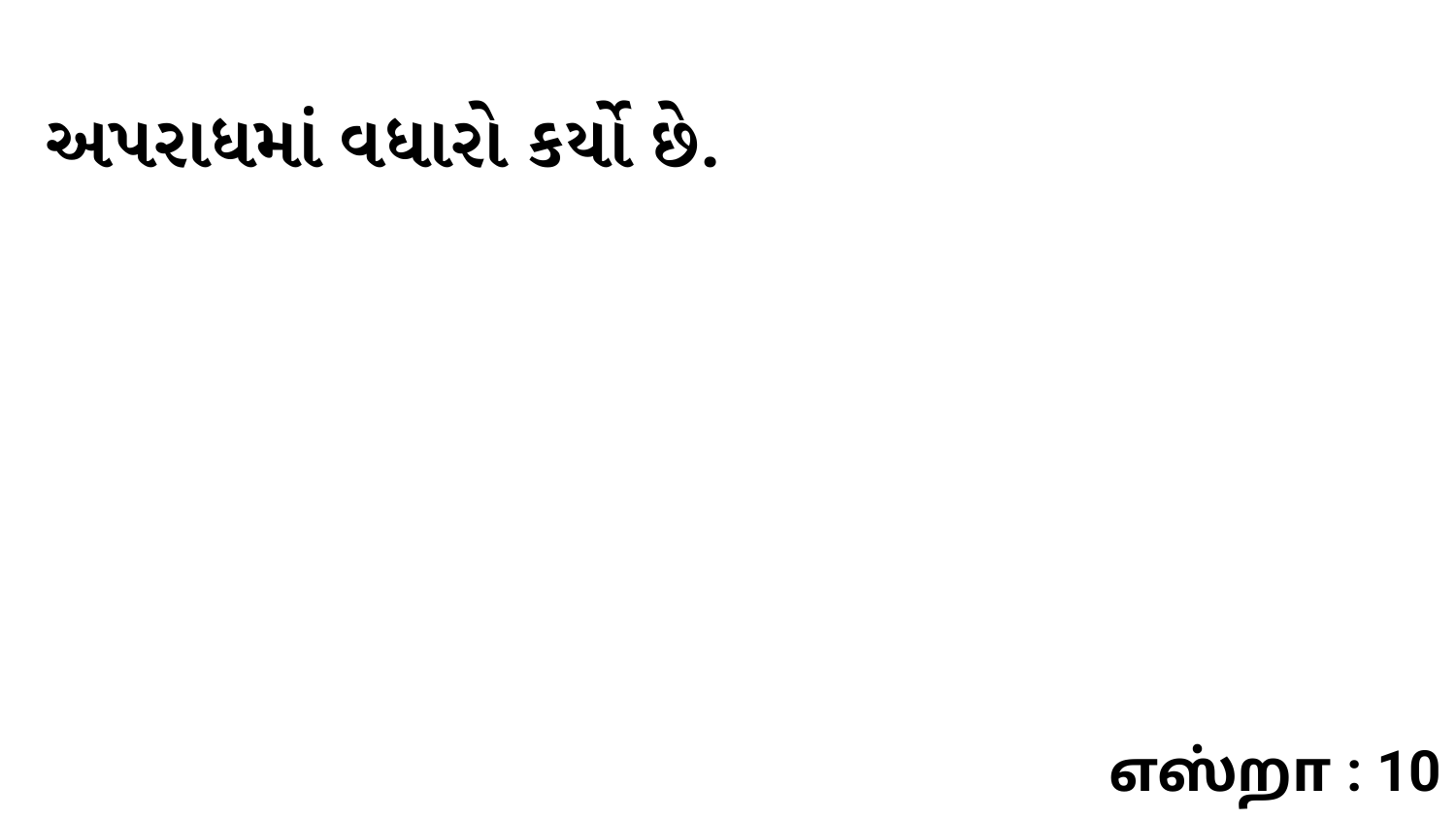

અપરાધમાં વધારો કર્યો છે.
எஸ்றா : 10